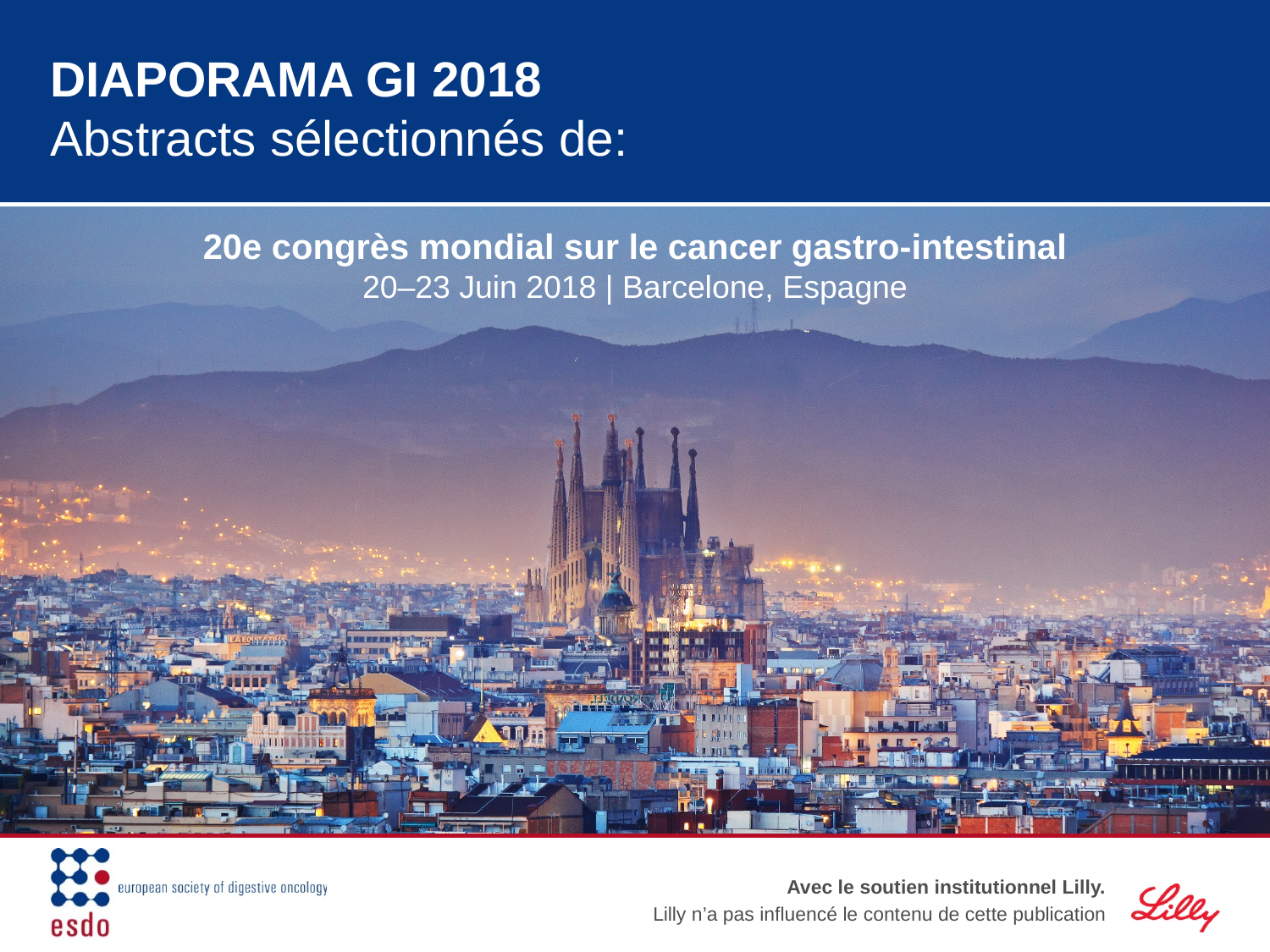

# DIAPORAMA GI 2018 Abstracts sélectionnés de: